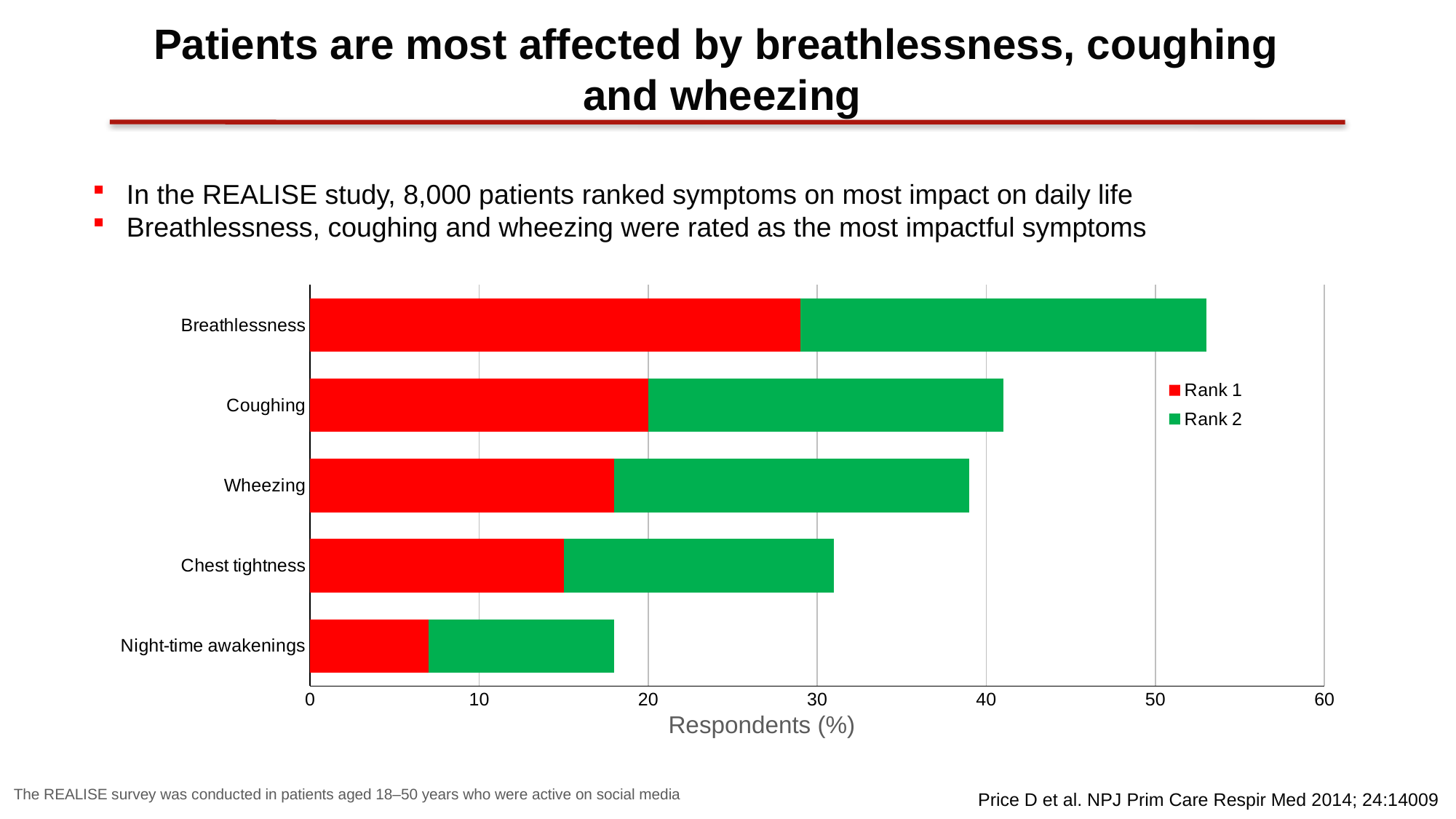

# Patients are most affected by breathlessness, coughing and wheezing
In the REALISE study, 8,000 patients ranked symptoms on most impact on daily life
Breathlessness, coughing and wheezing were rated as the most impactful symptoms

### Chart

| Category | Rank 1 | Rank 2 |
|---|---|---|
| Night-time awakenings | 7.0 | 11.0 |
| Chest tightness | 15.0 | 16.0 |
| Wheezing | 18.0 | 21.0 |
| Coughing | 20.0 | 21.0 |
| Breathlessness | 29.0 | 24.0 |
Respondents (%)

Price D et al. NPJ Prim Care Respir Med 2014; 24:14009
The REALISE survey was conducted in patients aged 18–50 years who were active on social media